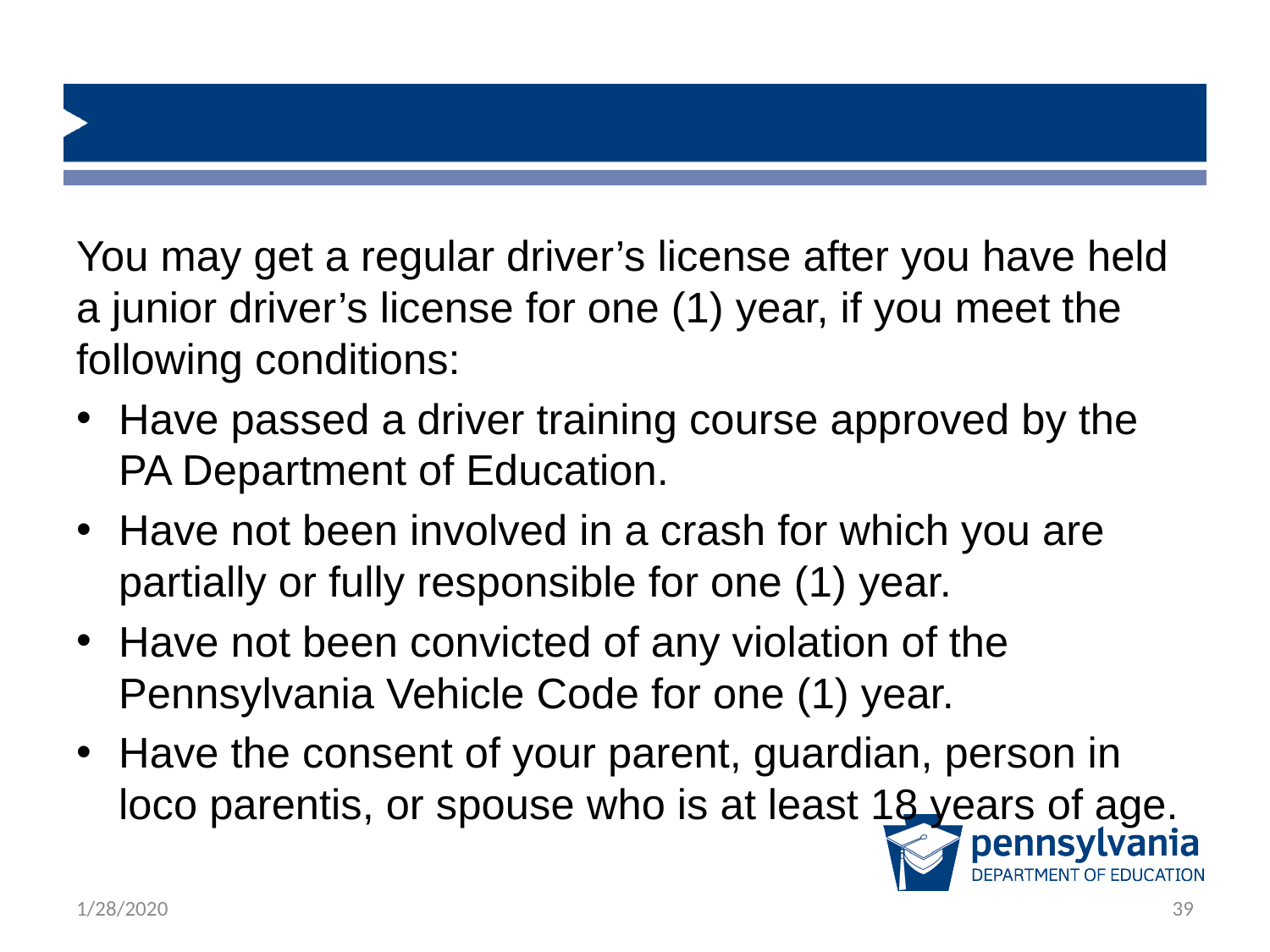

#
You may get a regular driver’s license after you have held a junior driver’s license for one (1) year, if you meet the following conditions:
Have passed a driver training course approved by the PA Department of Education.
Have not been involved in a crash for which you are partially or fully responsible for one (1) year.
Have not been convicted of any violation of the Pennsylvania Vehicle Code for one (1) year.
Have the consent of your parent, guardian, person in loco parentis, or spouse who is at least 18 years of age.
1/28/2020
39